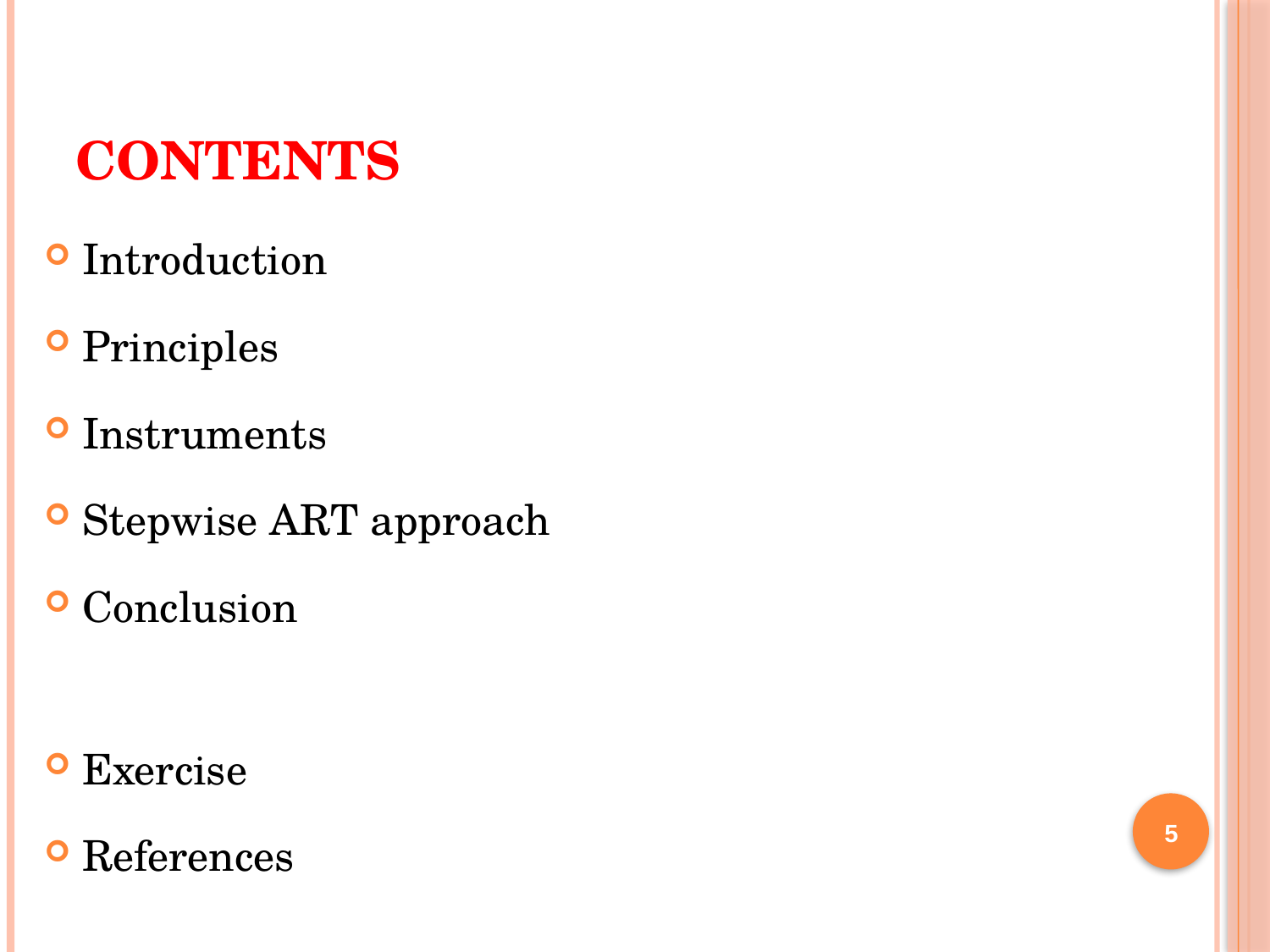

# Contents
Introduction
Principles
Instruments
Stepwise ART approach
Conclusion
Exercise
References

5